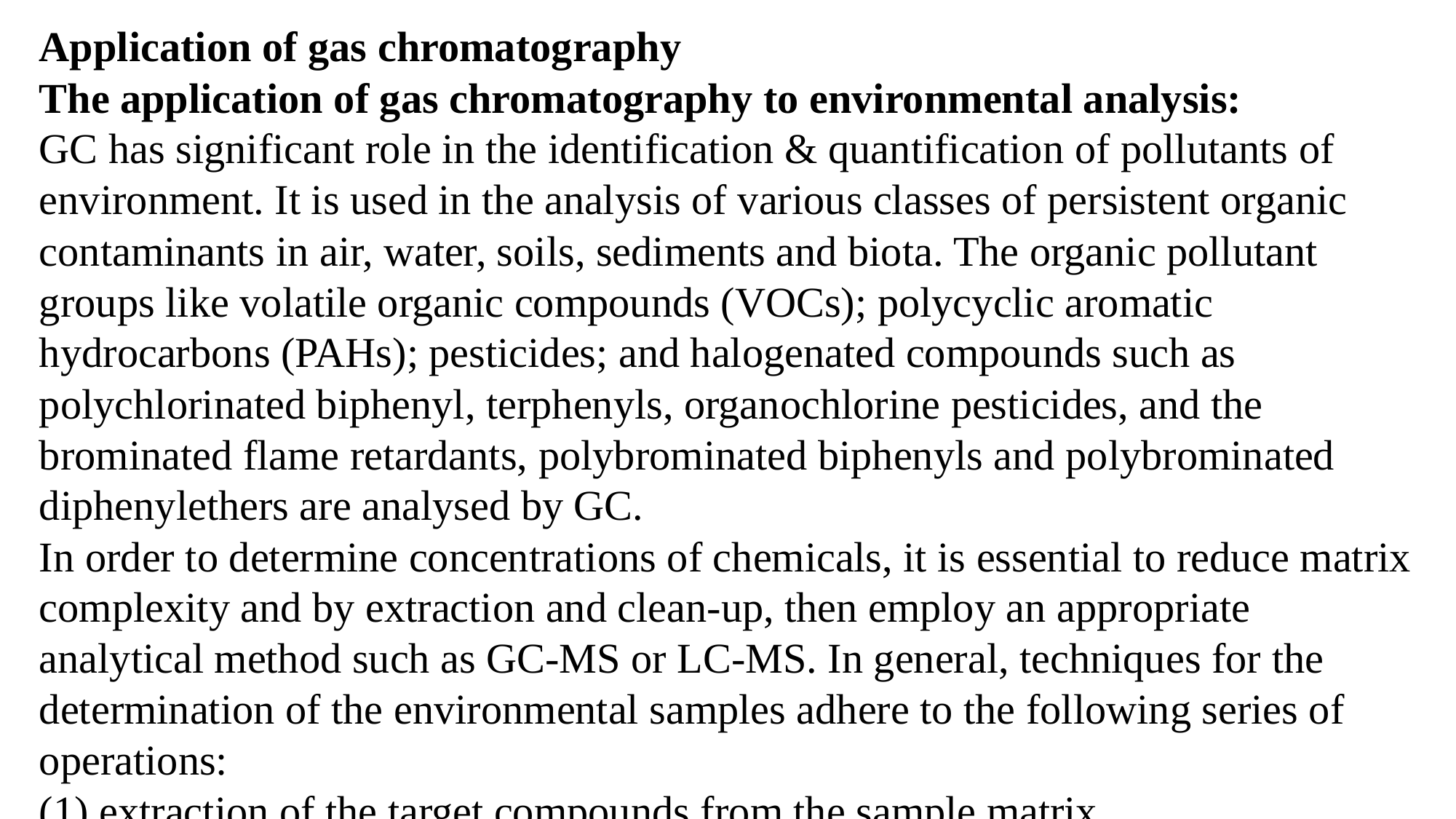

Application of gas chromatography
The application of gas chromatography to environmental analysis:
GC has significant role in the identification & quantification of pollutants of environment. It is used in the analysis of various classes of persistent organic contaminants in air, water, soils, sediments and biota. The organic pollutant groups like volatile organic compounds (VOCs); polycyclic aromatic hydrocarbons (PAHs); pesticides; and halogenated compounds such as polychlorinated biphenyl, terphenyls, organochlorine pesticides, and the brominated flame retardants, polybrominated biphenyls and polybrominated diphenylethers are analysed by GC.
In order to determine concentrations of chemicals, it is essential to reduce matrix complexity and by extraction and clean-up, then employ an appropriate analytical method such as GC-MS or LC-MS. In general, techniques for the determination of the environmental samples adhere to the following series of operations:
(1) extraction of the target compounds from the sample matrix,
(2) isolation of the compounds from co-extracted chemicals (Clean-up)
(3) concentration of the sample
(4) measurement using appropriate instrumental methods
Example: determination of brominated flame retardants in dust samples: